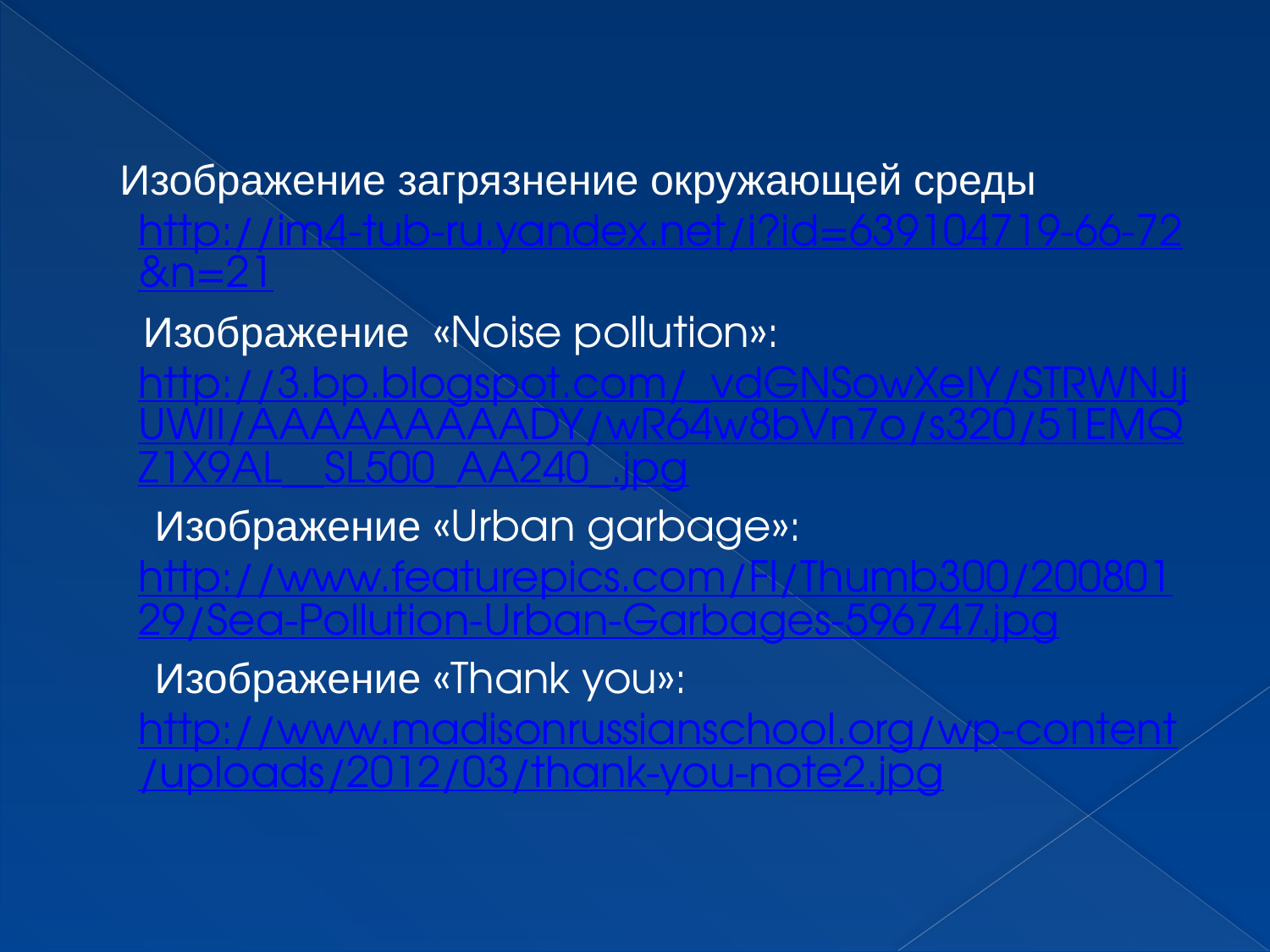

#
   Изображение загрязнение окружающей среды http://im4-tub-ru.yandex.net/i?id=639104719-66-72&n=21
     Изображение  «Noise pollution»: http://3.bp.blogspot.com/_vdGNSowXeIY/STRWNJjUWII/AAAAAAAAADY/wR64w8bVn7o/s320/51EMQZ1X9AL__SL500_AA240_.jpg
      Изображение «Urban garbage»: http://www.featurepics.com/FI/Thumb300/20080129/Sea-Pollution-Urban-Garbages-596747.jpg
      Изображение «Thank you»: http://www.madisonrussianschool.org/wp-content/uploads/2012/03/thank-you-note2.jpg